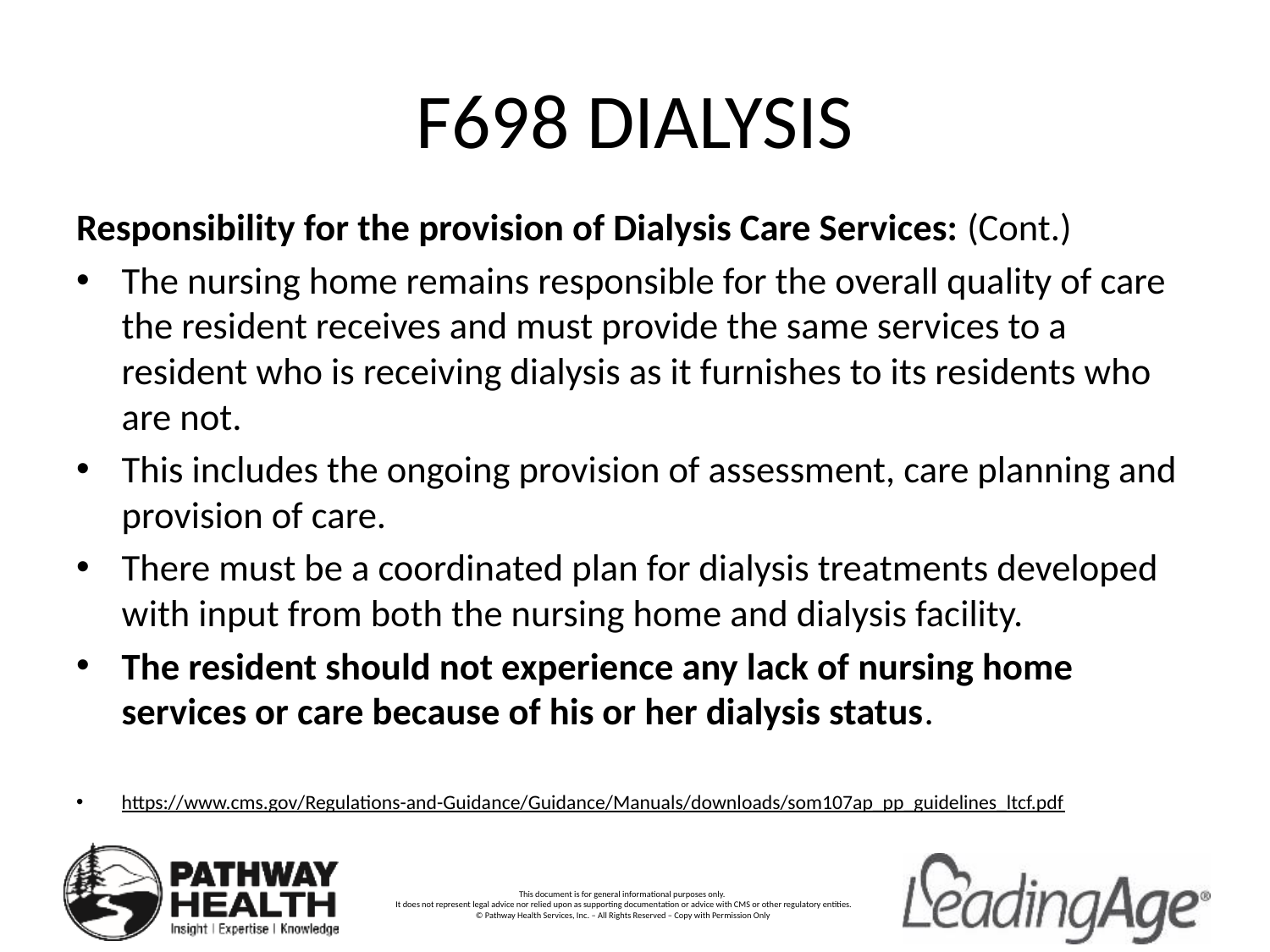

# F698 DIALYSIS
Responsibility for the provision of Dialysis Care Services: (Cont.)
The nursing home remains responsible for the overall quality of care the resident receives and must provide the same services to a resident who is receiving dialysis as it furnishes to its residents who are not.
This includes the ongoing provision of assessment, care planning and provision of care.
There must be a coordinated plan for dialysis treatments developed with input from both the nursing home and dialysis facility.
The resident should not experience any lack of nursing home services or care because of his or her dialysis status.

https://www.cms.gov/Regulations-and-Guidance/Guidance/Manuals/downloads/som107ap_pp_guidelines_ltcf.pdf